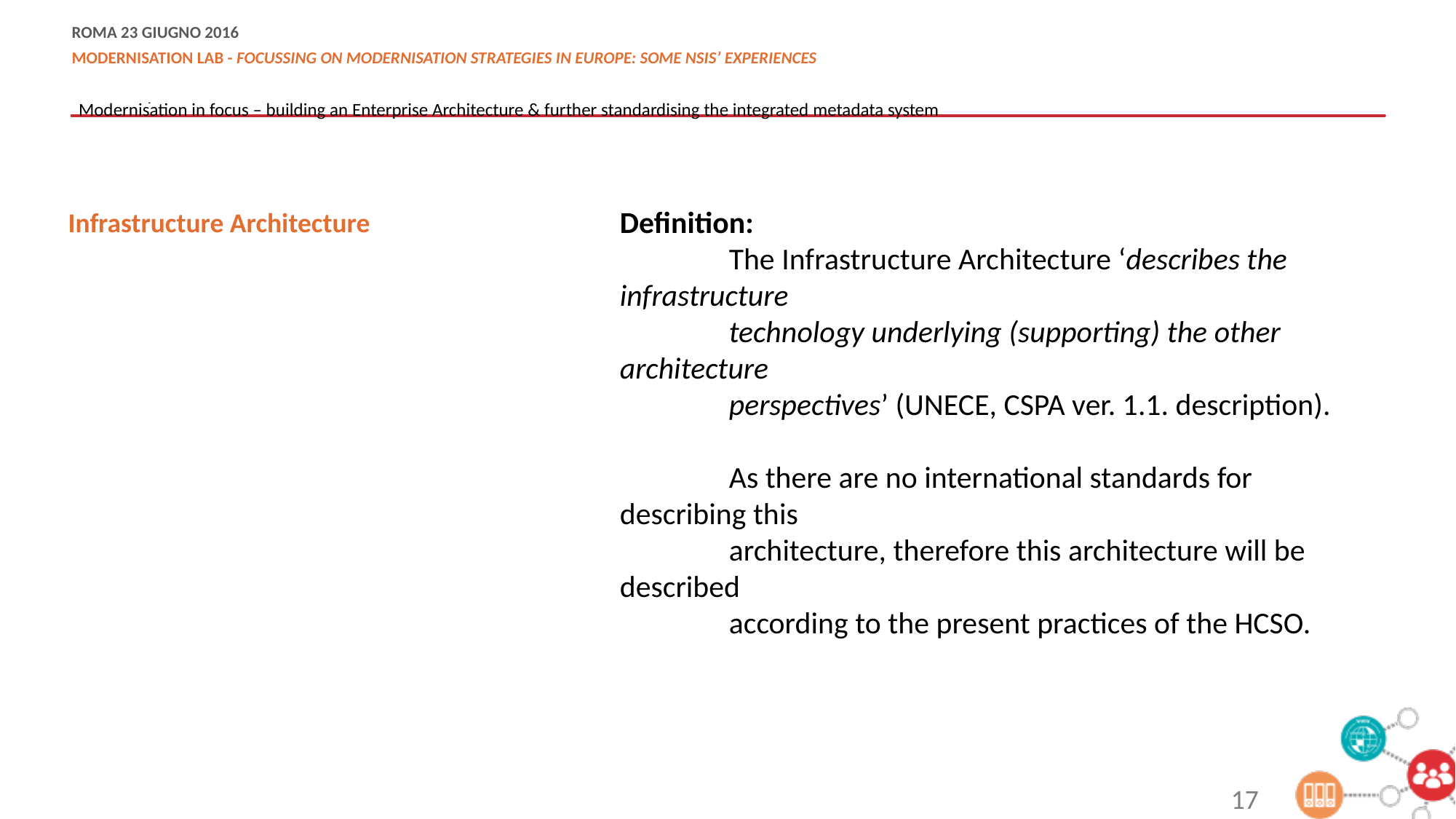

Modernisation in focus – building an Enterprise Architecture & further standardising the integrated metadata system

Definition:
	The Infrastructure Architecture ‘describes the infrastructure
	technology underlying (supporting) the other architecture
	perspectives’ (UNECE, CSPA ver. 1.1. description).

	As there are no international standards for describing this
	architecture, therefore this architecture will be described
	according to the present practices of the HCSO.
Infrastructure Architecture
17